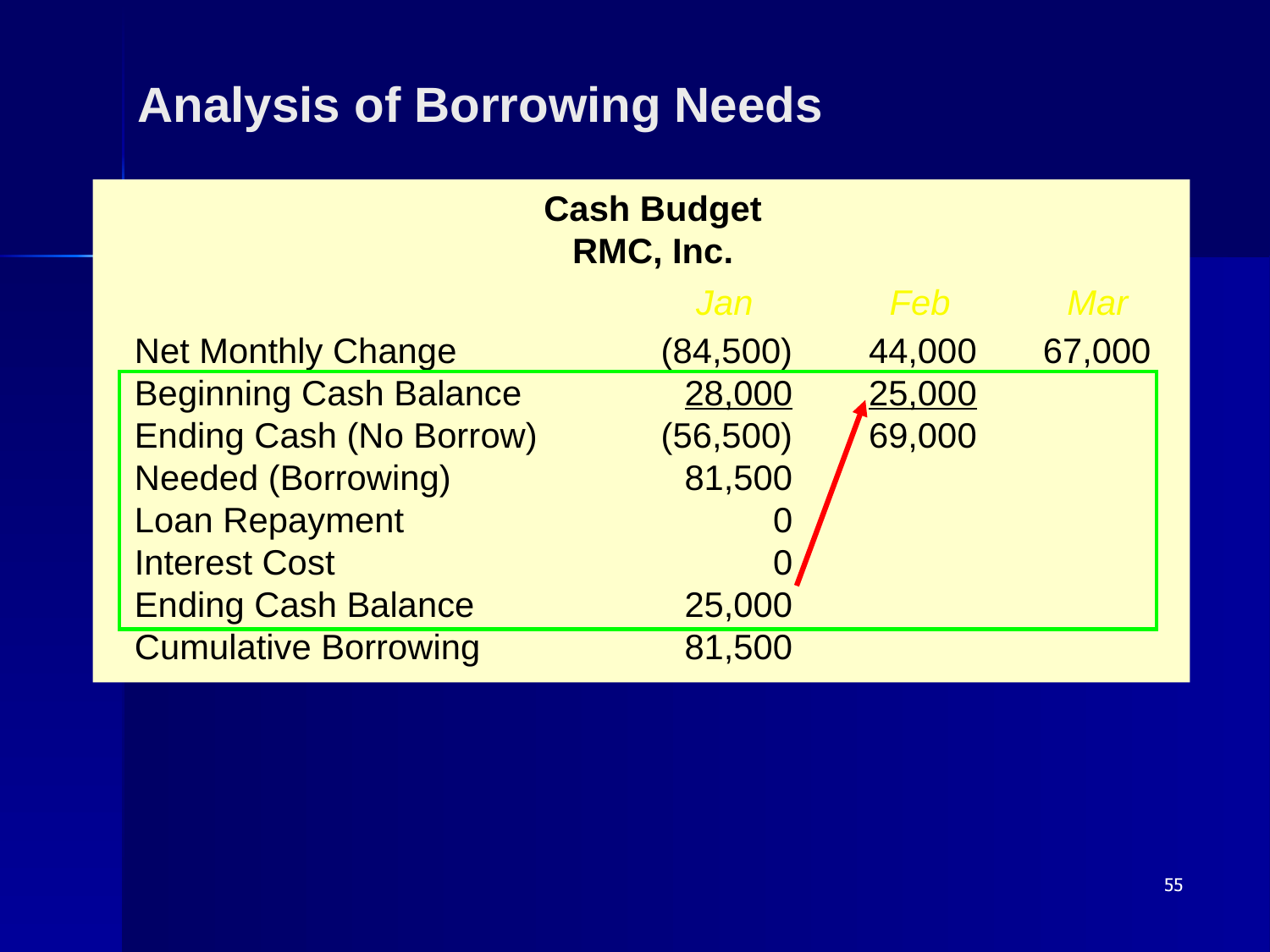

Analysis of Borrowing Needs

Cash Budget
RMC, Inc.
Jan              Feb	            Mar
Net Monthly Change		(84,500)	44,000	67,000
Beginning Cash Balance		28,000	25,000
Ending Cash (No Borrow)		(56,500)	69,000
Needed (Borrowing)		81,500
Loan Repayment			0
Interest Cost			0
Ending Cash Balance		25,000
Cumulative Borrowing		81,500

55